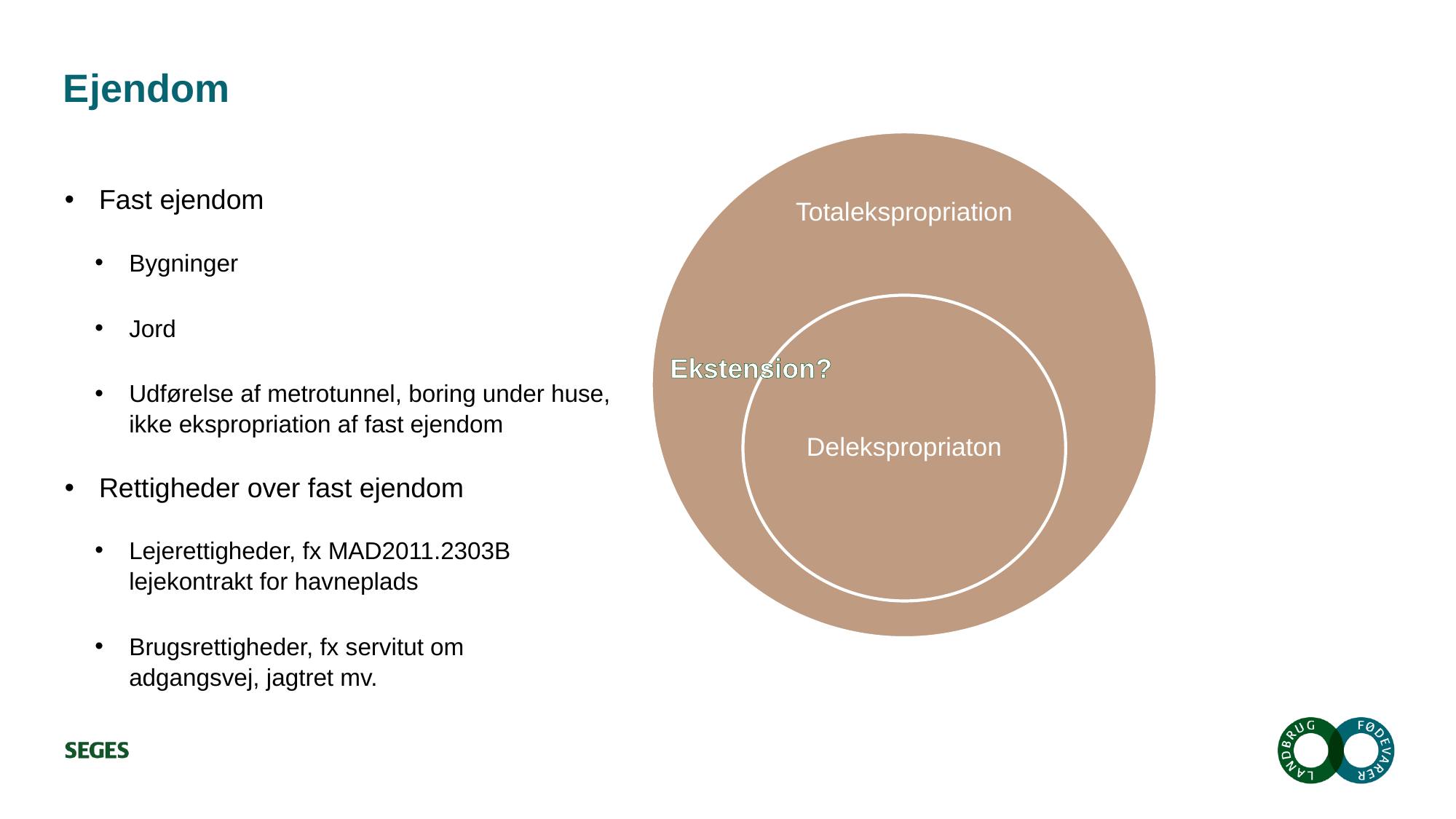

# Ejendom
Totalekspropriation
Delekspropriaton
Fast ejendom
Bygninger
Jord
Udførelse af metrotunnel, boring under huse,
ikke ekspropriation af fast ejendom
Rettigheder over fast ejendom
Lejerettigheder, fx MAD2011.2303B
lejekontrakt for havneplads
Brugsrettigheder, fx servitut om
adgangsvej, jagtret mv.

Ekstension?